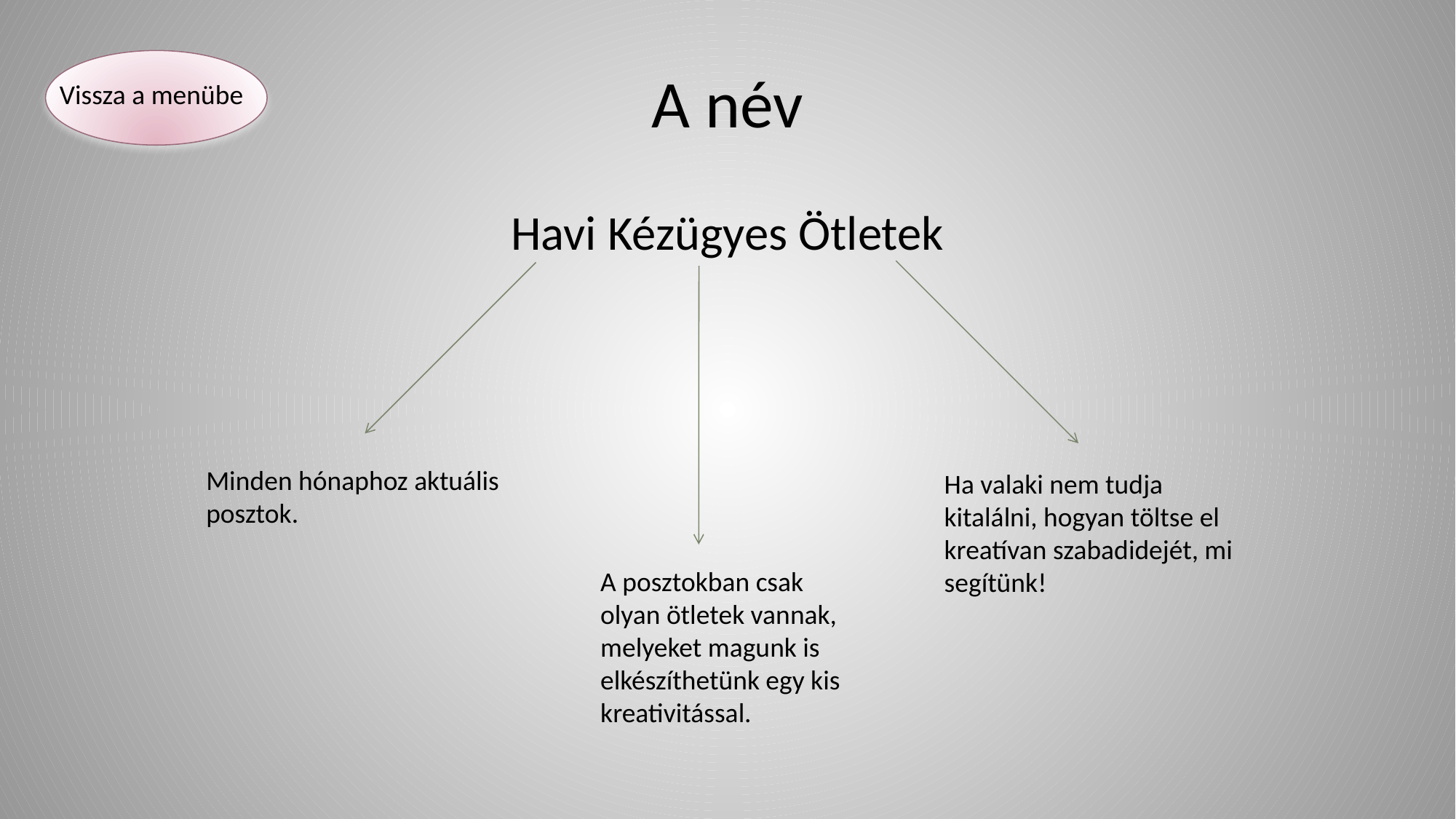

# A név

Vissza a menübe
Havi Kézügyes Ötletek

Minden hónaphoz aktuális posztok.
Ha valaki nem tudja kitalálni, hogyan töltse el kreatívan szabadidejét, mi segítünk!
A posztokban csak olyan ötletek vannak, melyeket magunk is elkészíthetünk egy kis kreativitással.